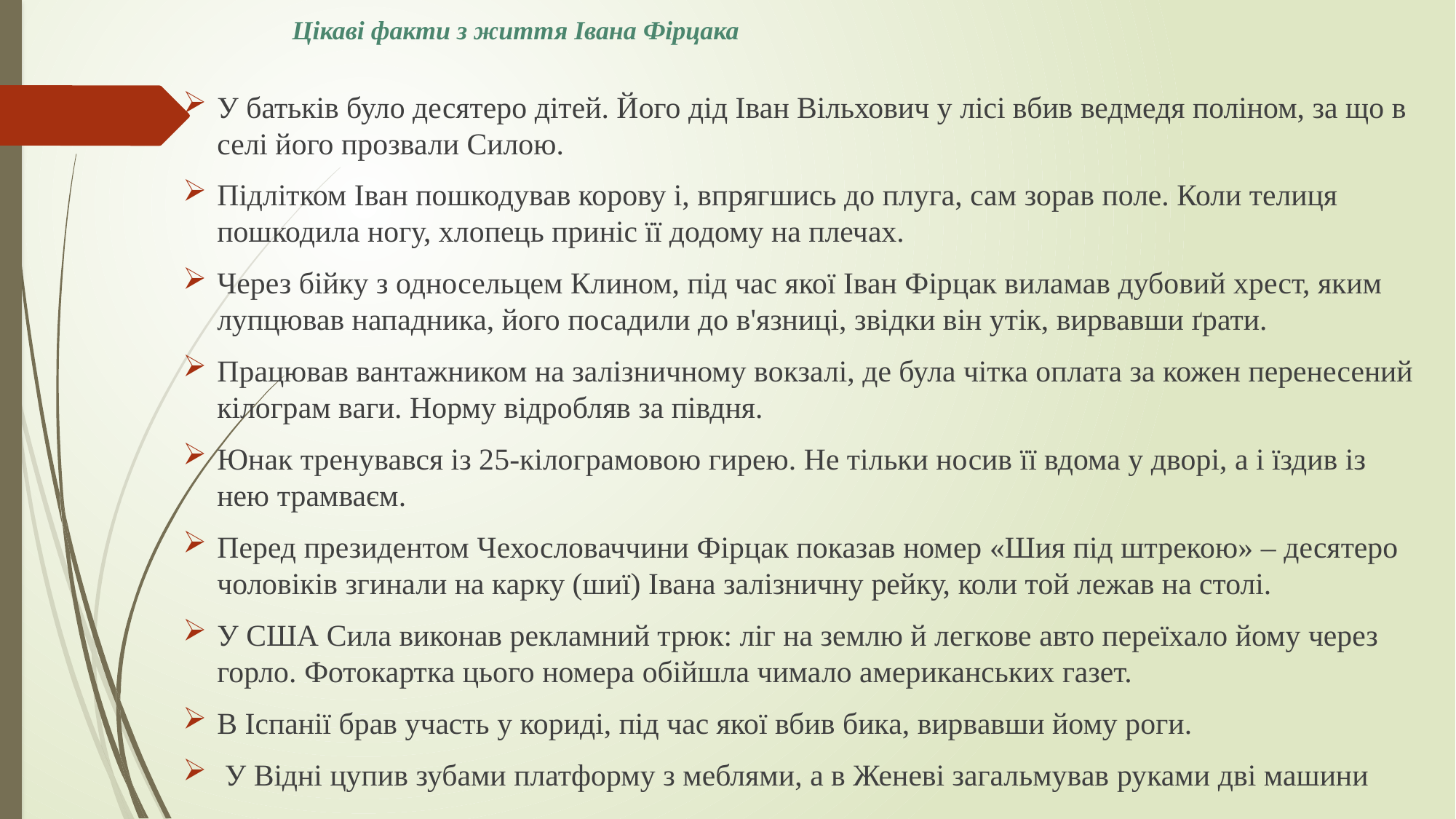

# Цікаві факти з життя Івана Фірцака
У батьків було десятеро дітей. Його дід Іван Вільхович у лісі вбив ведмедя поліном, за що в селі його прозвали Силою.
Підлітком Іван пошкодував корову і, впрягшись до плуга, сам зорав поле. Коли телиця пошкодила ногу, хлопець приніс її додому на плечах.
Через бійку з односельцем Клином, під час якої Іван Фірцак виламав дубовий хрест, яким лупцював нападника, його посадили до в'язниці, звідки він утік, вирвавши ґрати.
Працював вантажником на залізничному вокзалі, де була чітка оплата за кожен перенесений кілограм ваги. Норму відробляв за півдня.
Юнак тренувався із 25-кілограмовою гирею. Не тільки носив її вдома у дворі, а і їздив із нею трамваєм.
Перед президентом Чехословаччини Фірцак показав номер «Шия під штрекою» – десятеро чоловіків згинали на карку (шиї) Івана залізничну рейку, коли той лежав на столі.
У США Сила виконав рекламний трюк: ліг на землю й легкове авто переїхало йому через горло. Фотокартка цього номера обійшла чимало американських газет.
В Іспанії брав участь у кориді, під час якої вбив бика, вирвавши йому роги.
 У Відні цупив зубами платформу з меблями, а в Женеві загальмував руками дві машини